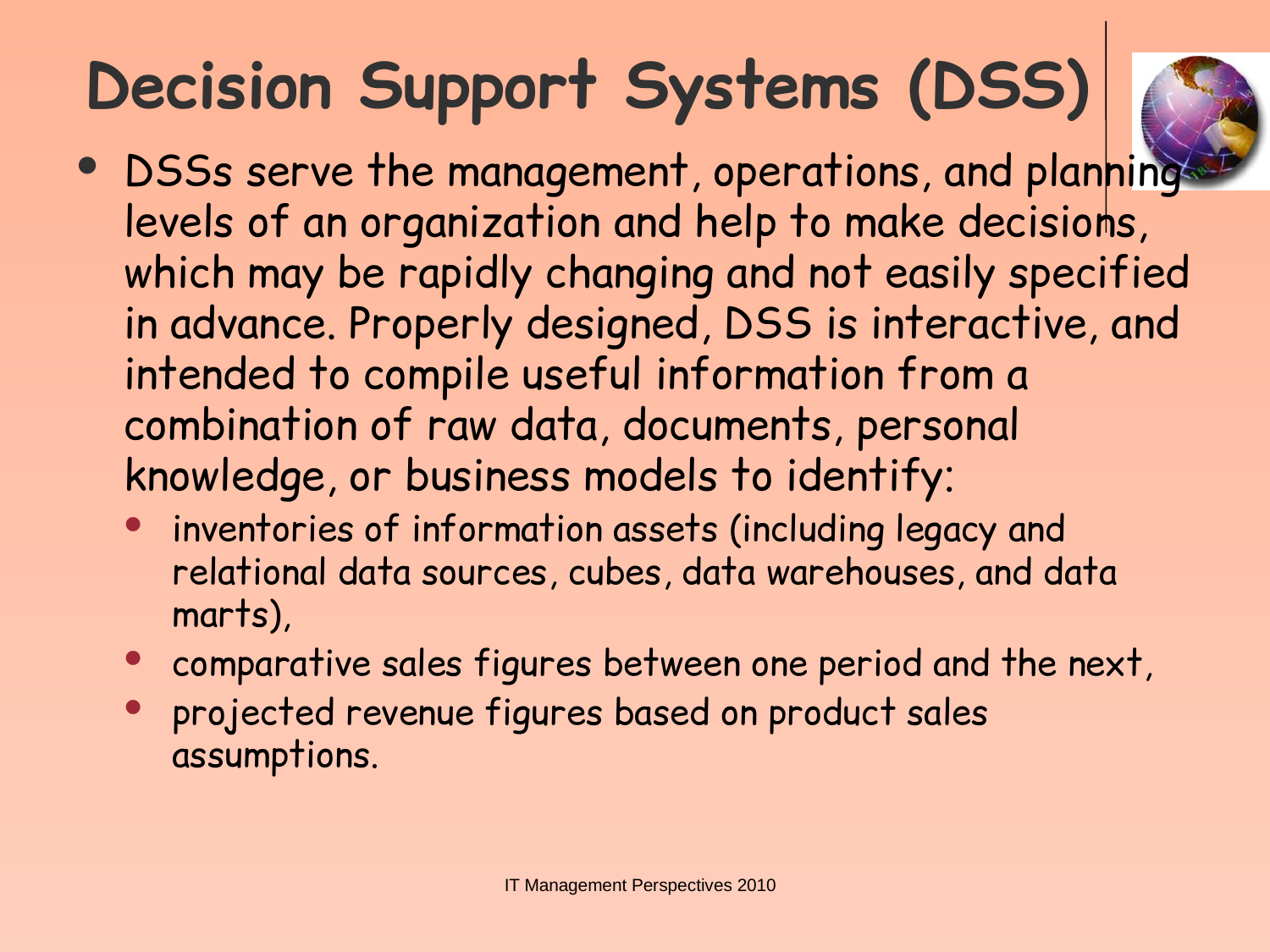

# Decision Support Systems (DSS)
DSSs serve the management, operations, and planning levels of an organization and help to make decisions, which may be rapidly changing and not easily specified in advance. Properly designed, DSS is interactive, and intended to compile useful information from a combination of raw data, documents, personal knowledge, or business models to identify:
inventories of information assets (including legacy and relational data sources, cubes, data warehouses, and data marts),
comparative sales figures between one period and the next,
projected revenue figures based on product sales assumptions.

IT Management Perspectives 2010